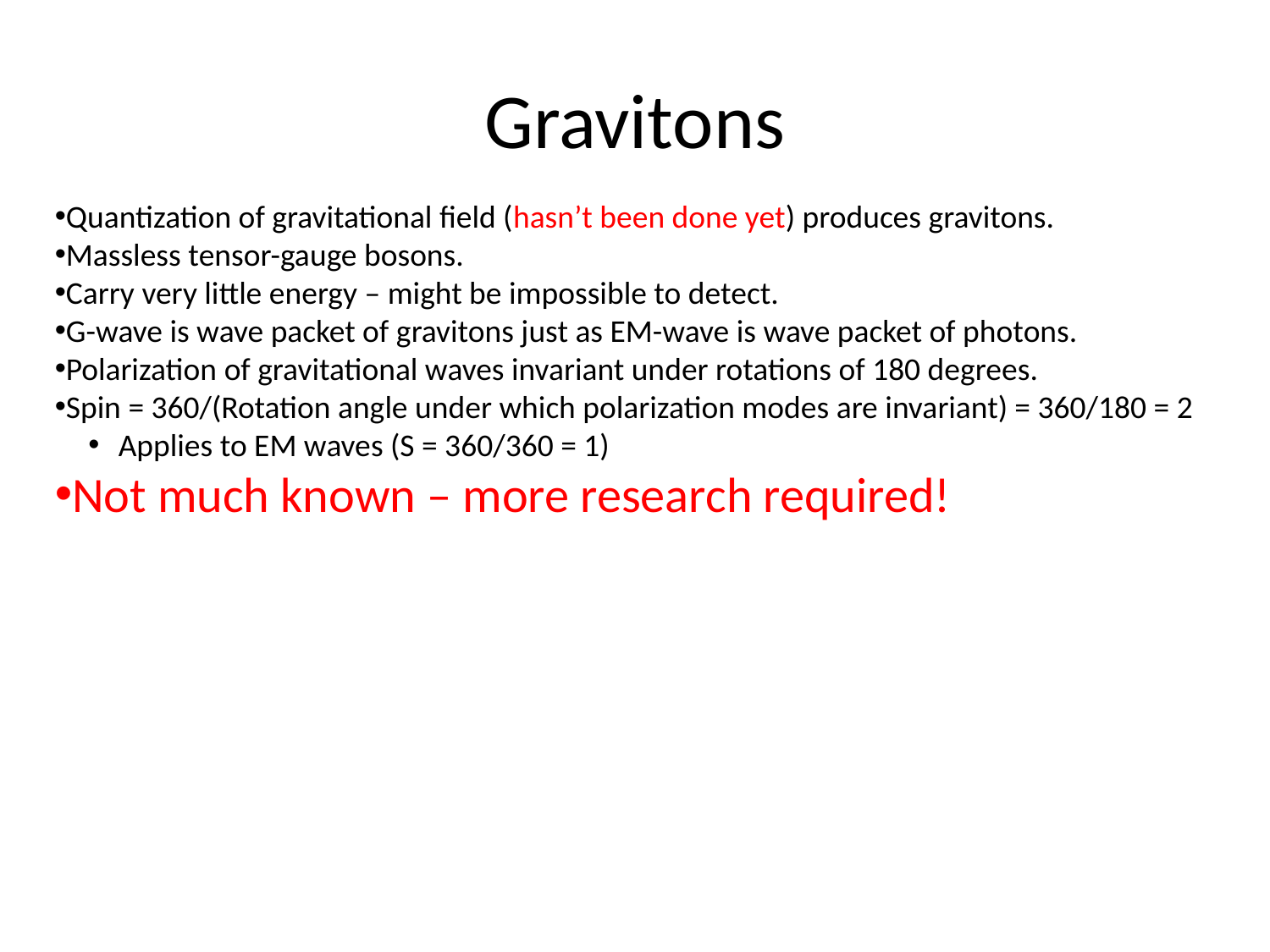

# Gravitons
Quantization of gravitational field (hasn’t been done yet) produces gravitons.
Massless tensor-gauge bosons.
Carry very little energy – might be impossible to detect.
G-wave is wave packet of gravitons just as EM-wave is wave packet of photons.
Polarization of gravitational waves invariant under rotations of 180 degrees.
Spin = 360/(Rotation angle under which polarization modes are invariant) = 360/180 = 2
Applies to EM waves (S = 360/360 = 1)
Not much known – more research required!